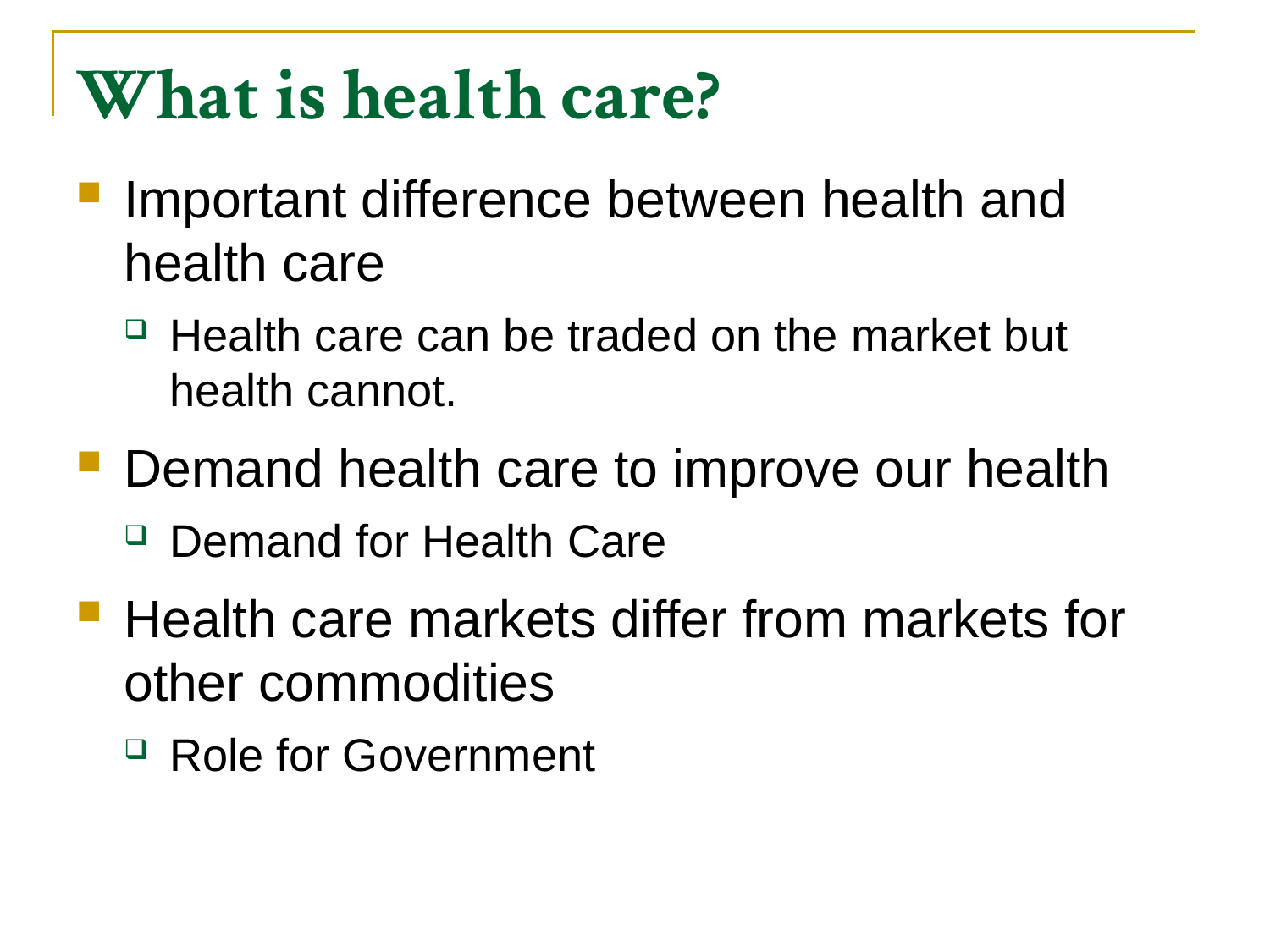

# What is health care?
Important difference between health and health care
Health care can be traded on the market but health cannot.
Demand health care to improve our health
Demand for Health Care
Health care markets differ from markets for other commodities
Role for Government